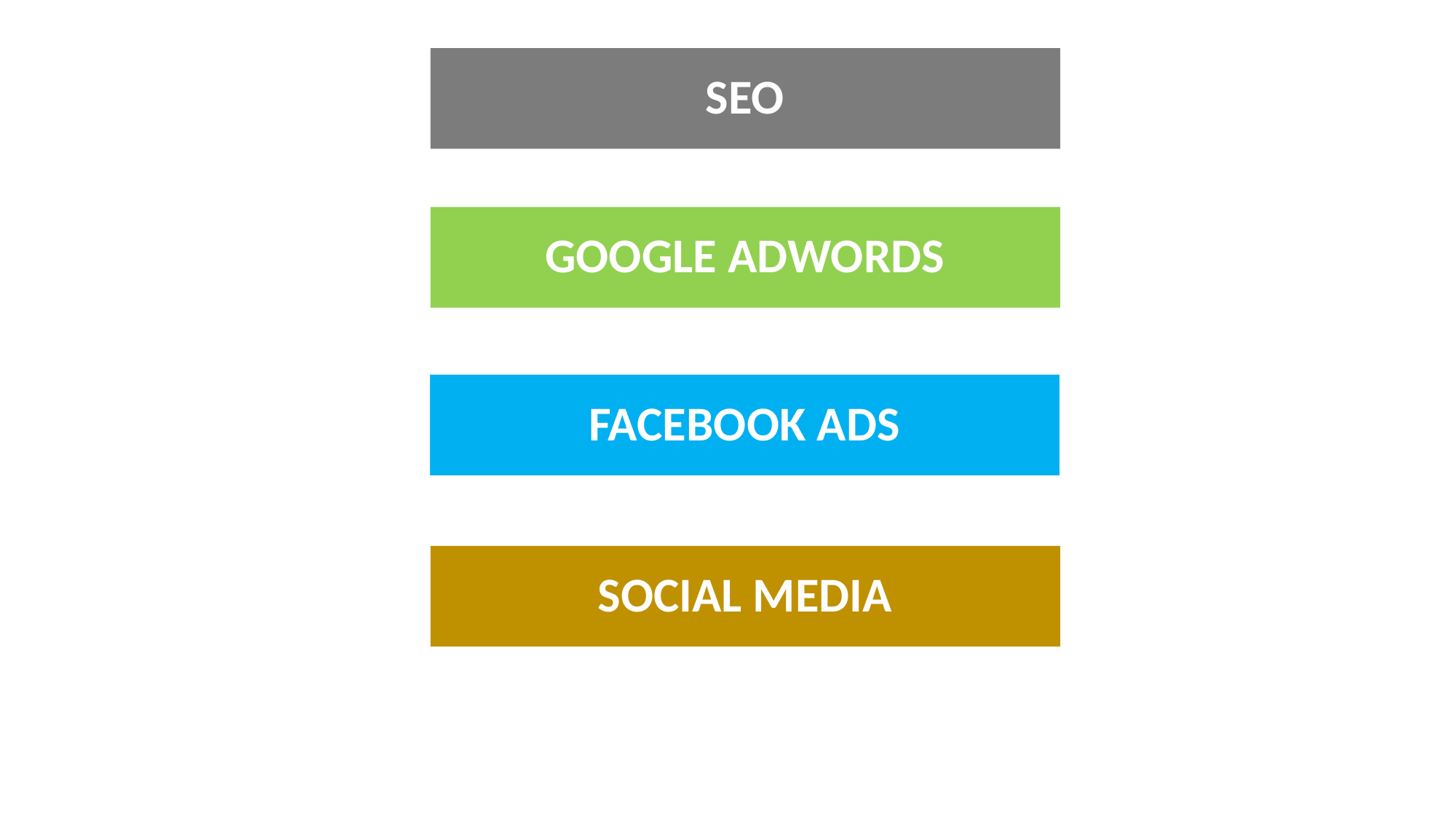

SEO

GOOGLE ADWORDS

FACEBOOK ADS

SOCIAL MEDIA